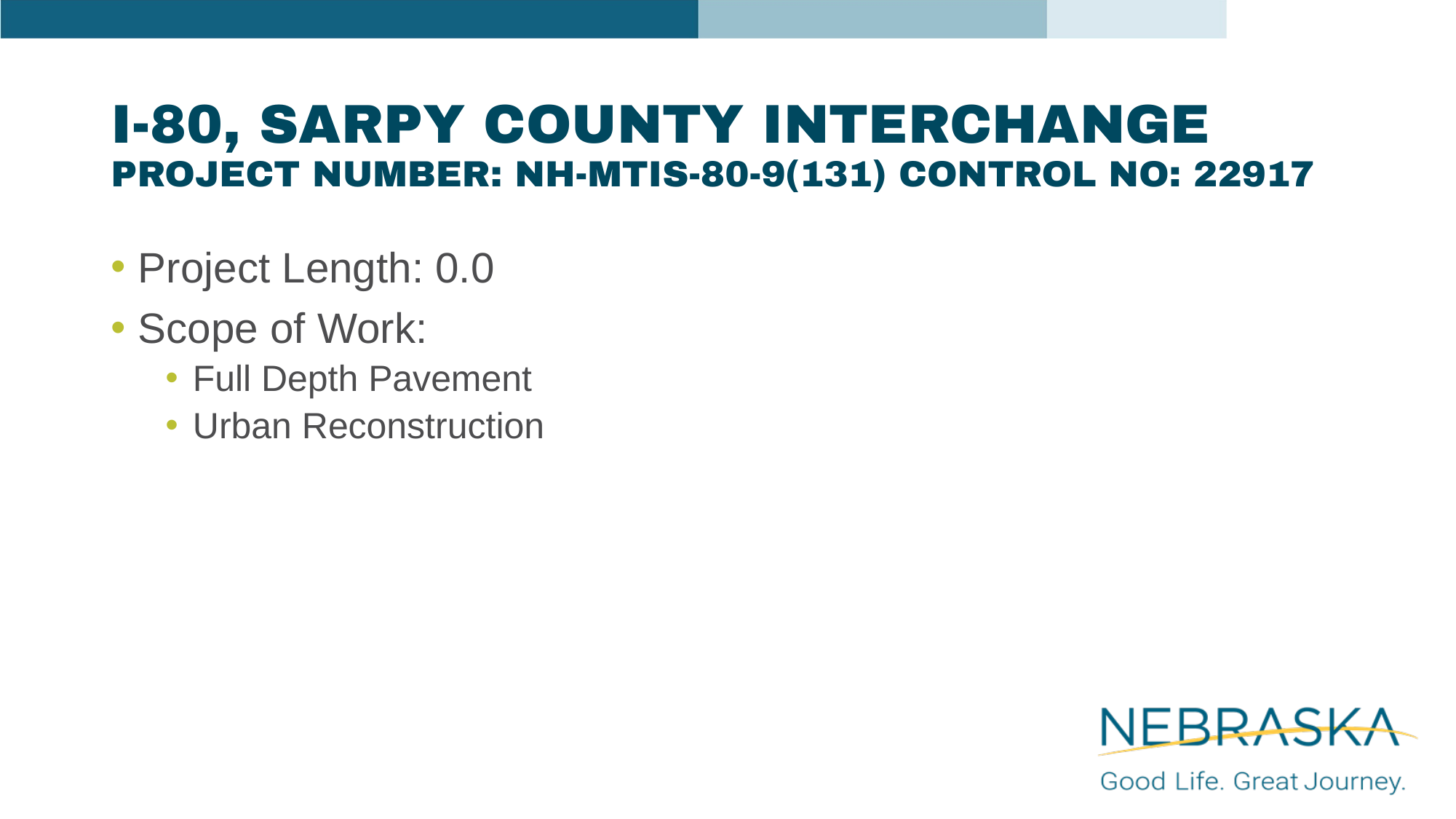

# I-80, Sarpy County Interchange Project Number: NH-MTIS-80-9(131) Control No: 22917
Project Length: 0.0
Scope of Work:
Full Depth Pavement
Urban Reconstruction